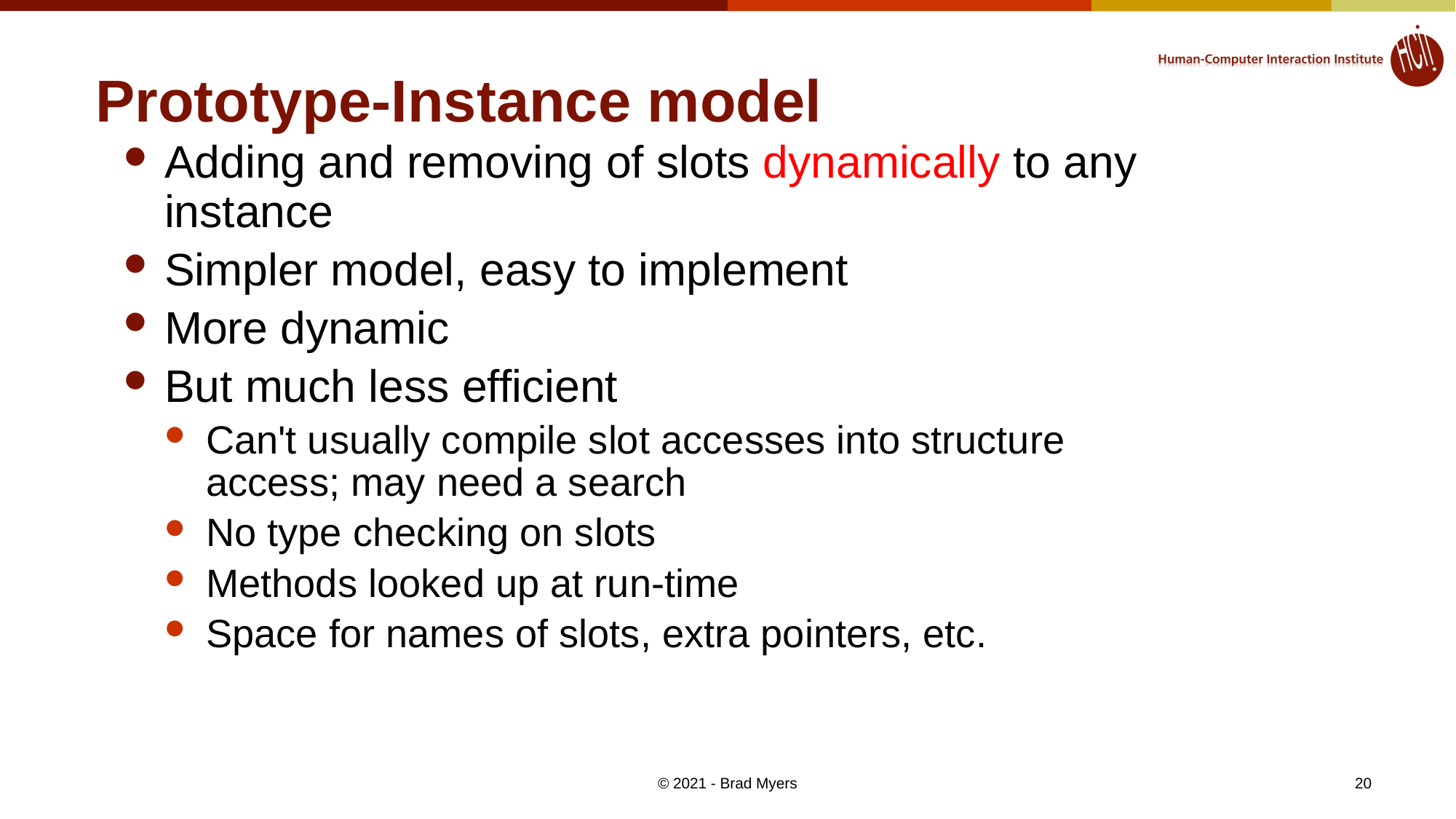

# Prototype-Instance model
Adding and removing of slots dynamically to any instance
Simpler model, easy to implement
More dynamic
But much less efficient
Can't usually compile slot accesses into structure access; may need a search
No type checking on slots
Methods looked up at run-time
Space for names of slots, extra pointers, etc.
© 2021 - Brad Myers
20